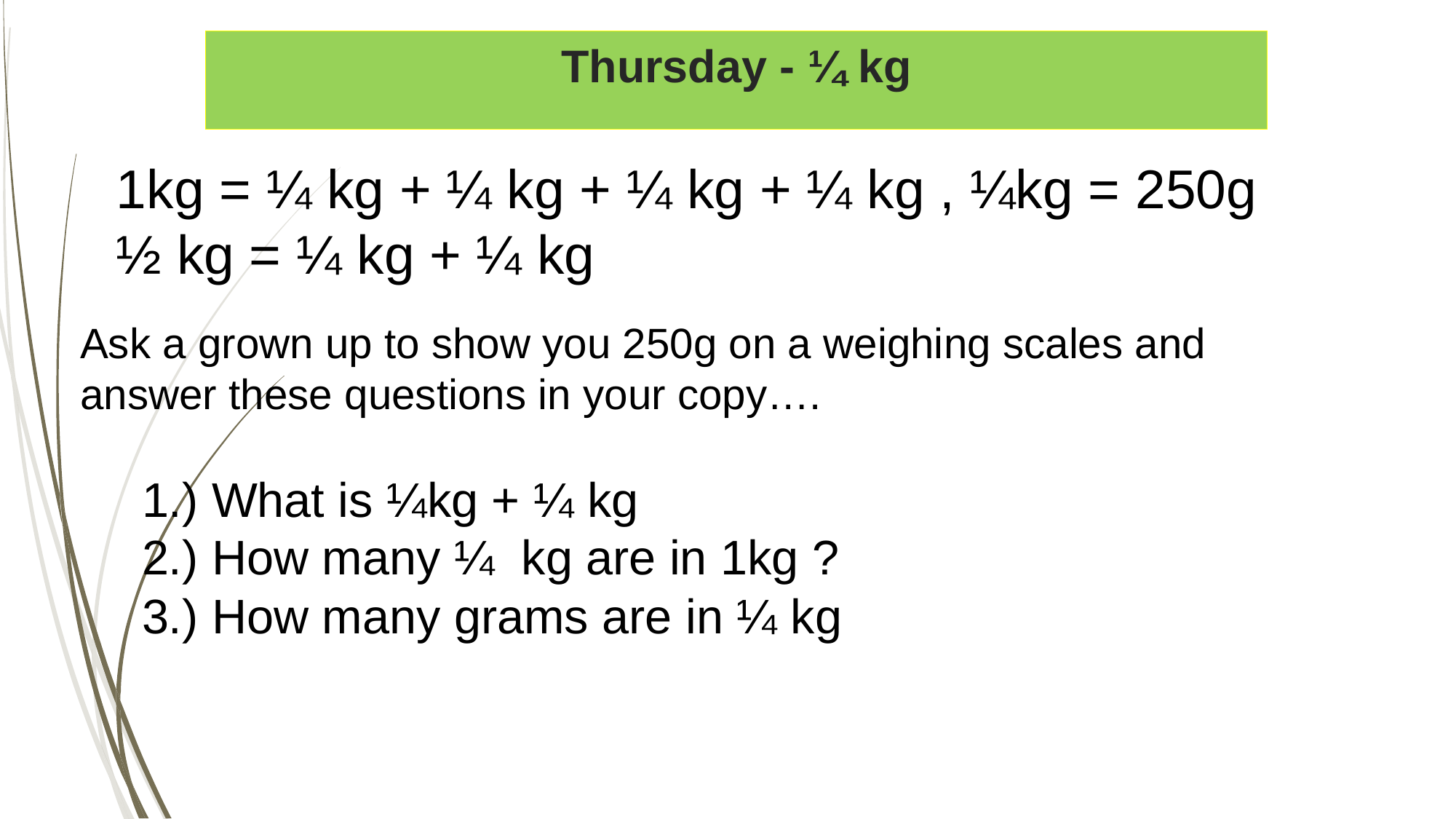

# Thursday - ¼ kg
1kg = ¼ kg + ¼ kg + ¼ kg + ¼ kg , ¼kg = 250g
½ kg = ¼ kg + ¼ kg
Ask a grown up to show you 250g on a weighing scales and
answer these questions in your copy….
1.) What is ¼kg + ¼ kg
2.) How many ¼  kg are in 1kg ?
3.) How many grams are in ¼ kg